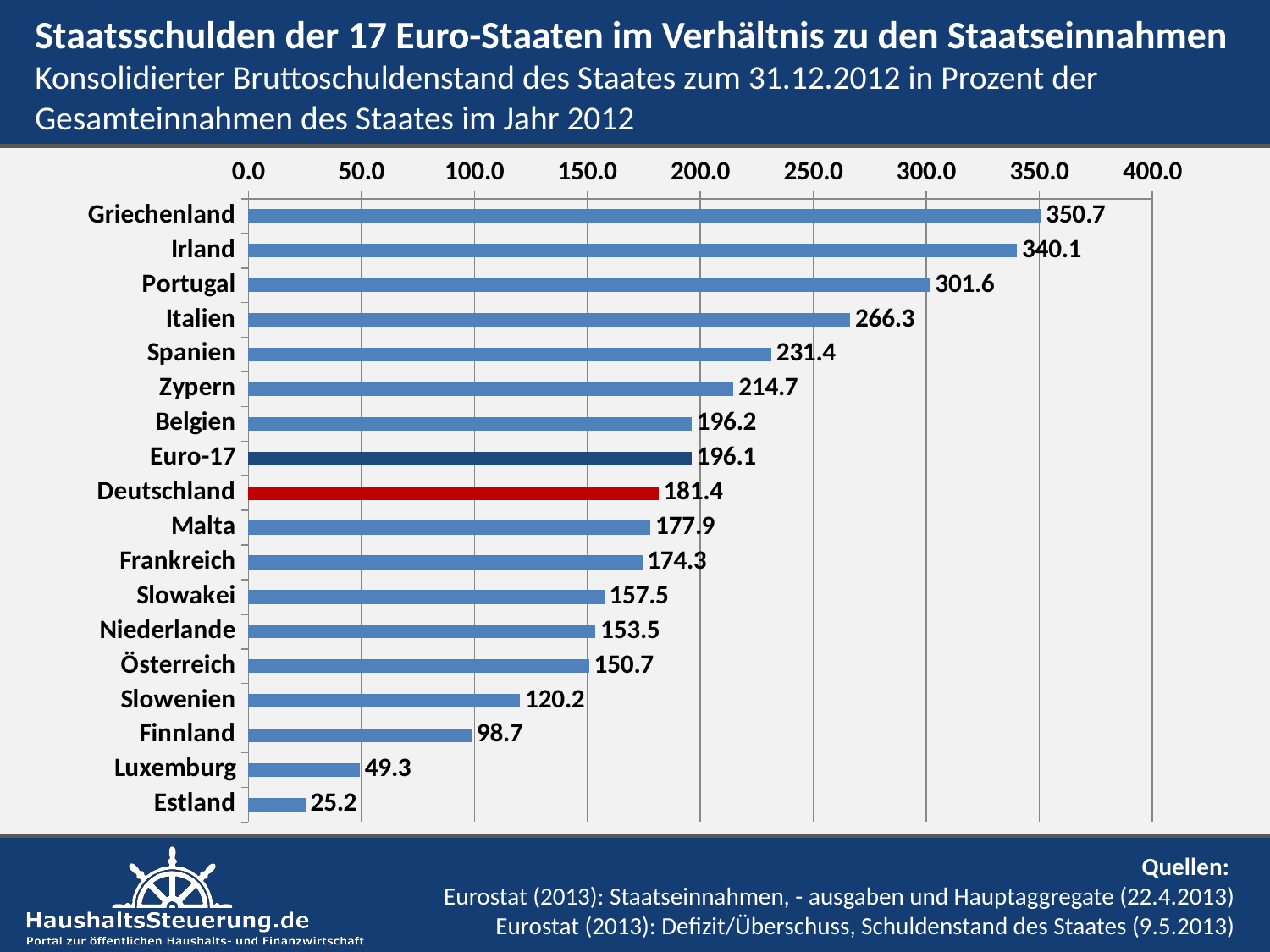

Staatsschulden der 17 Euro-Staaten im Verhältnis zu den Staatseinnahmen
Konsolidierter Bruttoschuldenstand des Staates zum 31.12.2012 in Prozent der Gesamteinnahmen des Staates im Jahr 2012

### Chart

| Category |  |
|---|---|
| Griechenland | 350.693498880709 |
| Irland | 340.08025770108156 |
| Portugal | 301.626097807777 |
| Italien | 266.27738047257964 |
| Spanien | 231.35371841986785 |
| Zypern | 214.67231685826974 |
| Belgien | 196.20832148591694 |
| Euro-17 | 196.07934469566828 |
| Deutschland | 181.41819643574973 |
| Malta | 177.9108838568298 |
| Frankreich | 174.26336640625814 |
| Slowakei | 157.4773685345465 |
| Niederlande | 153.5454280983662 |
| Österreich | 150.72562409371542 |
| Slowenien | 120.23960950668264 |
| Finnland | 98.73908547794117 |
| Luxemburg | 49.309142182651385 |
| Estland | 25.19957891043074 |
Quellen:
Eurostat (2013): Staatseinnahmen, - ausgaben und Hauptaggregate (22.4.2013)
Eurostat (2013): Defizit/Überschuss, Schuldenstand des Staates (9.5.2013)